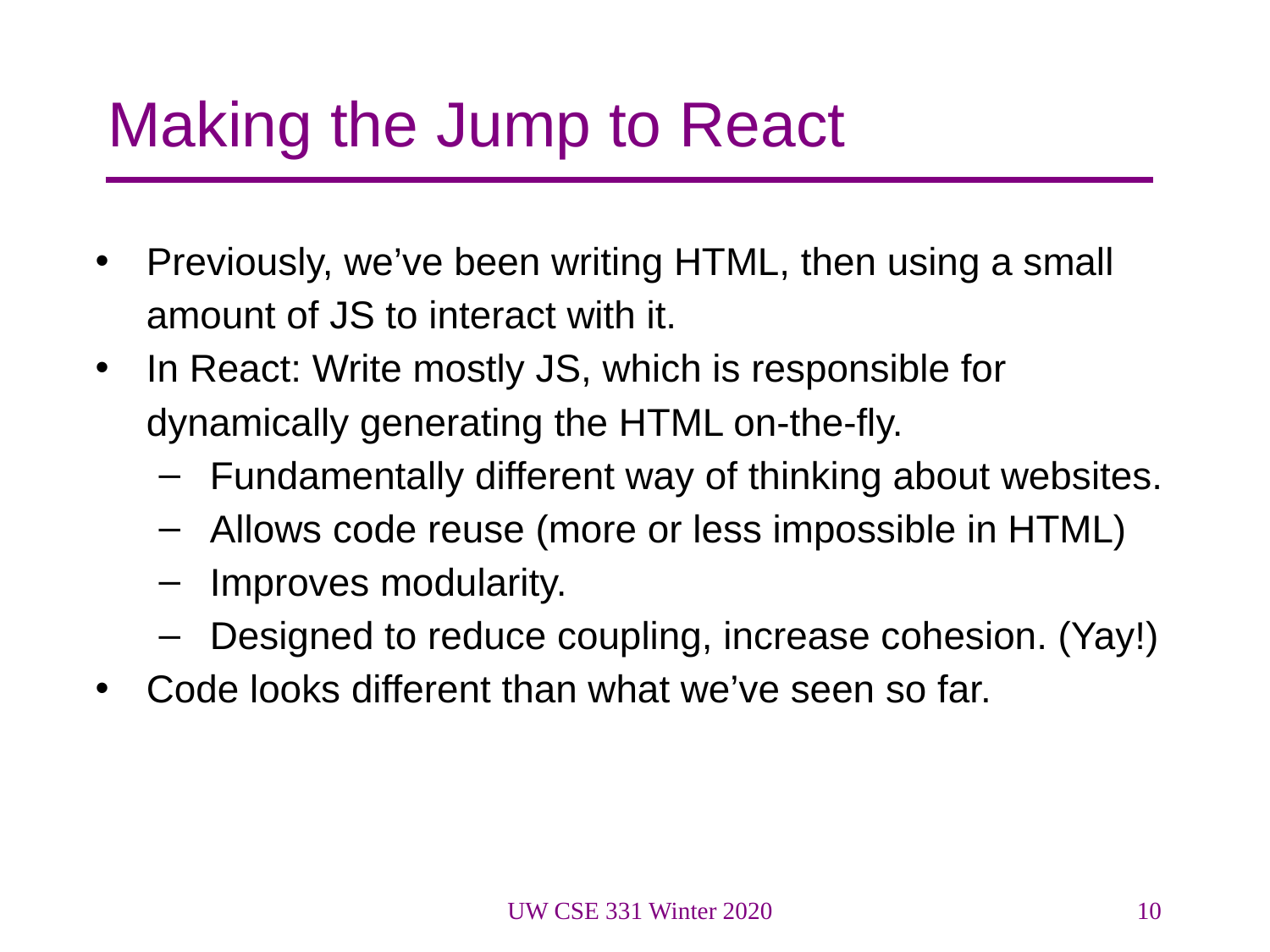

# Making the Jump to React
Previously, we’ve been writing HTML, then using a small amount of JS to interact with it.
In React: Write mostly JS, which is responsible for dynamically generating the HTML on-the-fly.
Fundamentally different way of thinking about websites.
Allows code reuse (more or less impossible in HTML)
Improves modularity.
Designed to reduce coupling, increase cohesion. (Yay!)
Code looks different than what we’ve seen so far.
UW CSE 331 Winter 2020
10